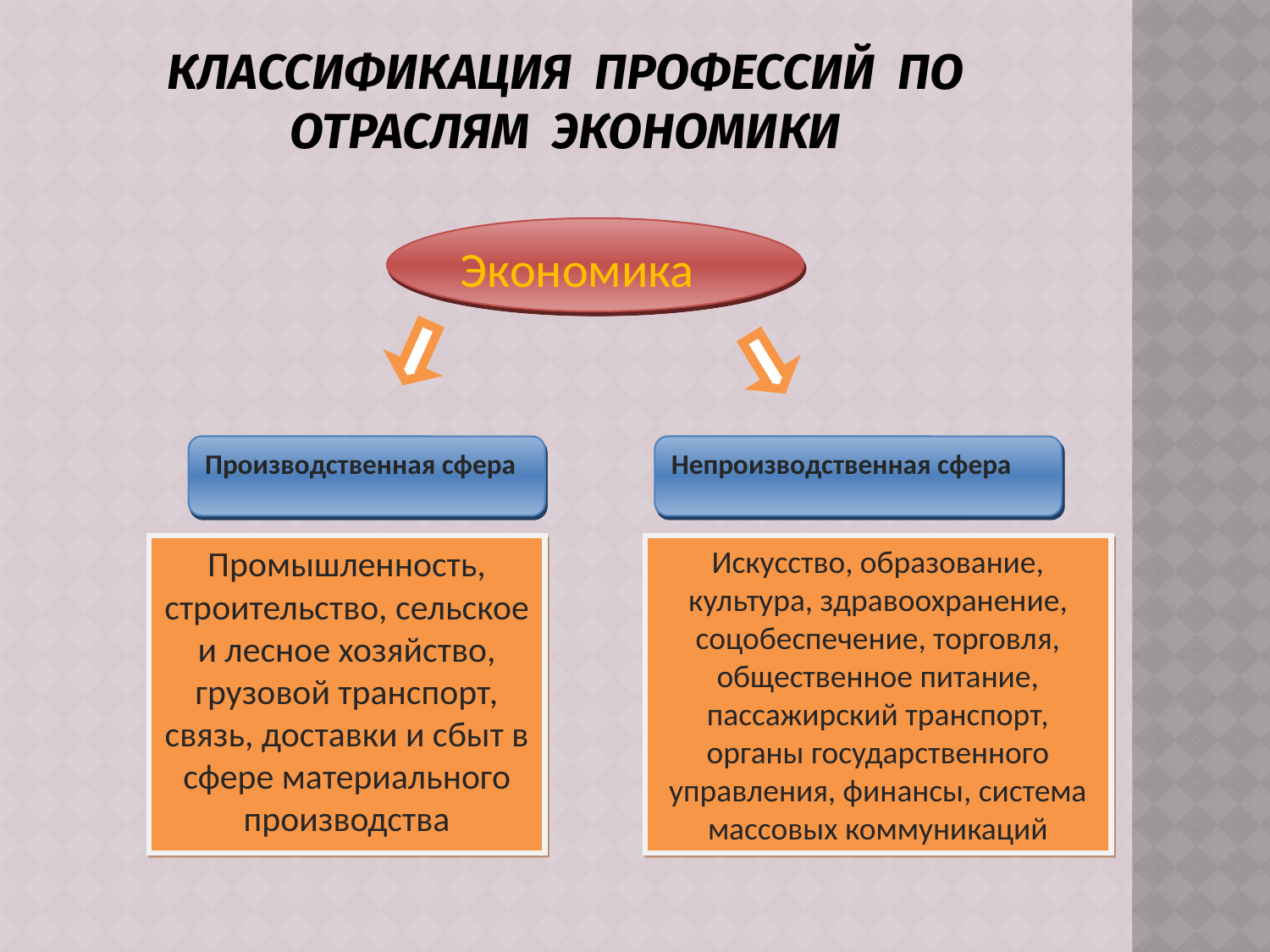

# классификация  профессий  по отраслям  экономики
Экономика

Производственная сфера
Непроизводственная сфера
Промышленность, строительство, сельское и лесное хозяйство, грузовой транспорт, связь, доставки и сбыт в сфере материального производства
Искусство, образование, культура, здравоохранение, соцобеспечение, торговля, общественное питание, пассажирский транспорт, органы государственного управления, финансы, система массовых коммуникаций